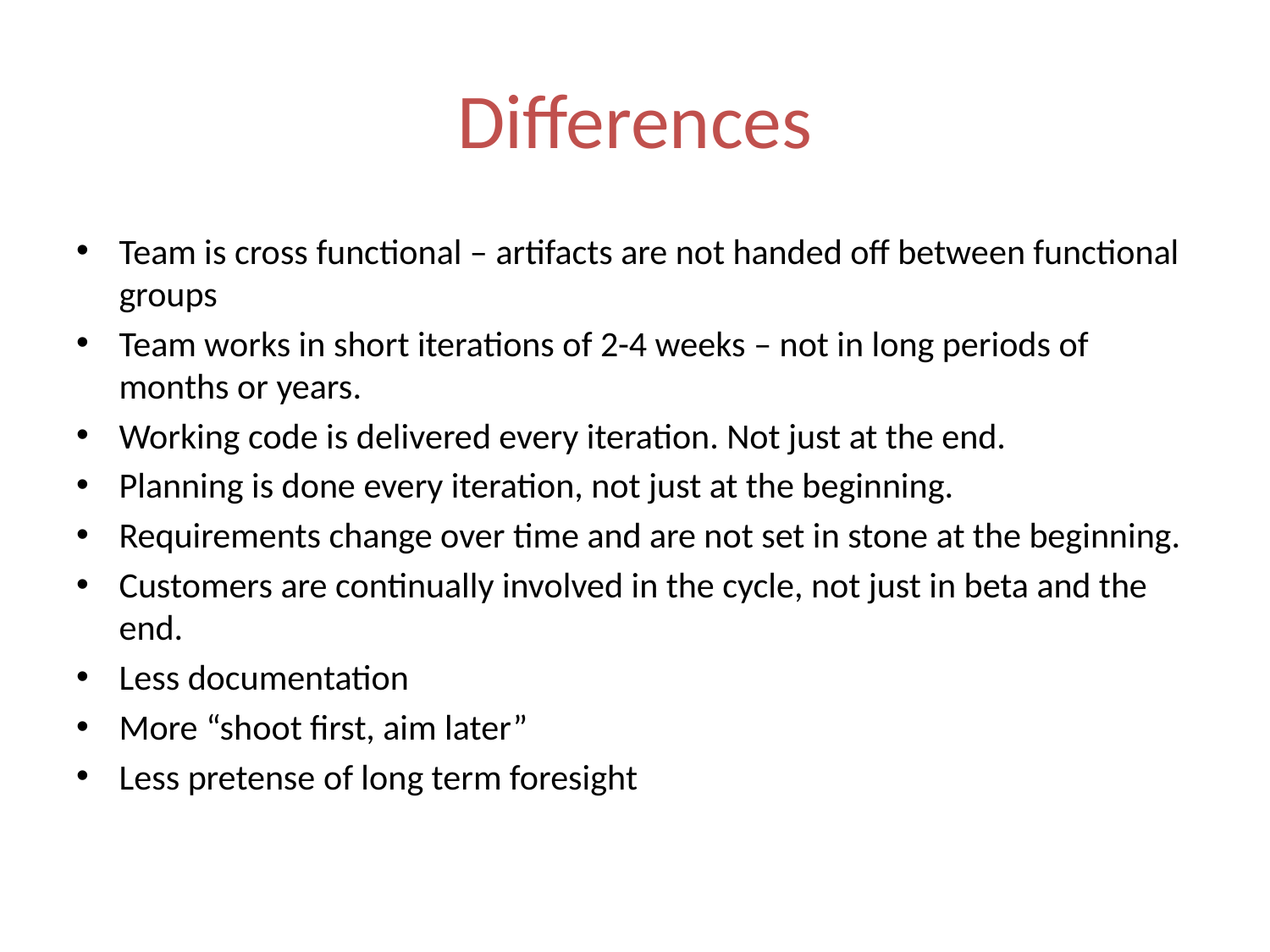

# Differences
Team is cross functional – artifacts are not handed off between functional groups
Team works in short iterations of 2-4 weeks – not in long periods of months or years.
Working code is delivered every iteration. Not just at the end.
Planning is done every iteration, not just at the beginning.
Requirements change over time and are not set in stone at the beginning.
Customers are continually involved in the cycle, not just in beta and the end.
Less documentation
More “shoot first, aim later”
Less pretense of long term foresight